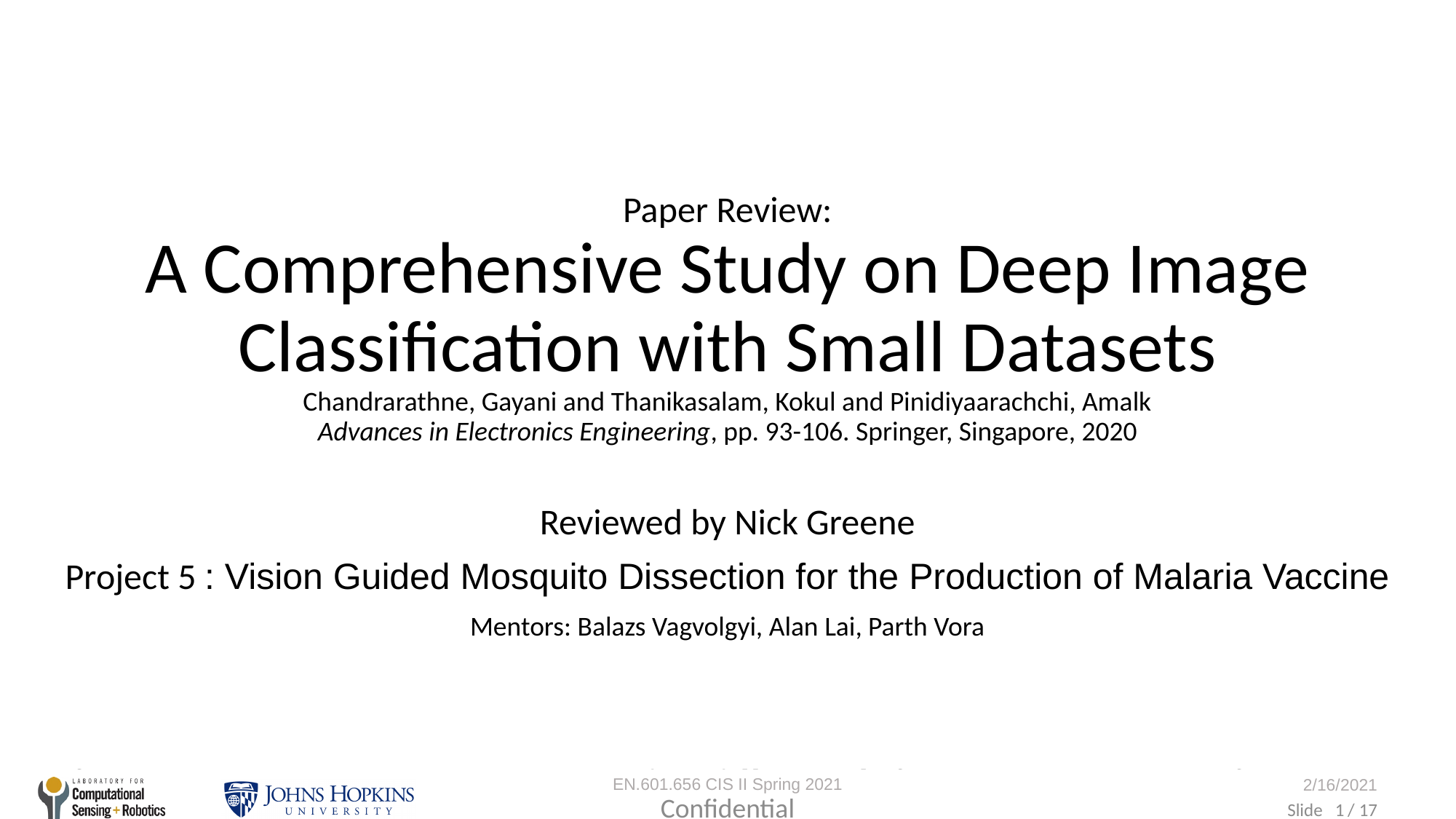

# Paper Review: A Comprehensive Study on Deep Image Classification with Small Datasets Chandrarathne, Gayani and Thanikasalam, Kokul and Pinidiyaarachchi, Amalk Advances in Electronics Engineering, pp. 93-106. Springer, Singapore, 2020
Reviewed by Nick Greene
Project 5 : Vision Guided Mosquito Dissection for the Production of Malaria Vaccine
Mentors: Balazs Vagvolgyi, Alan Lai, Parth Vora
Confidential
1